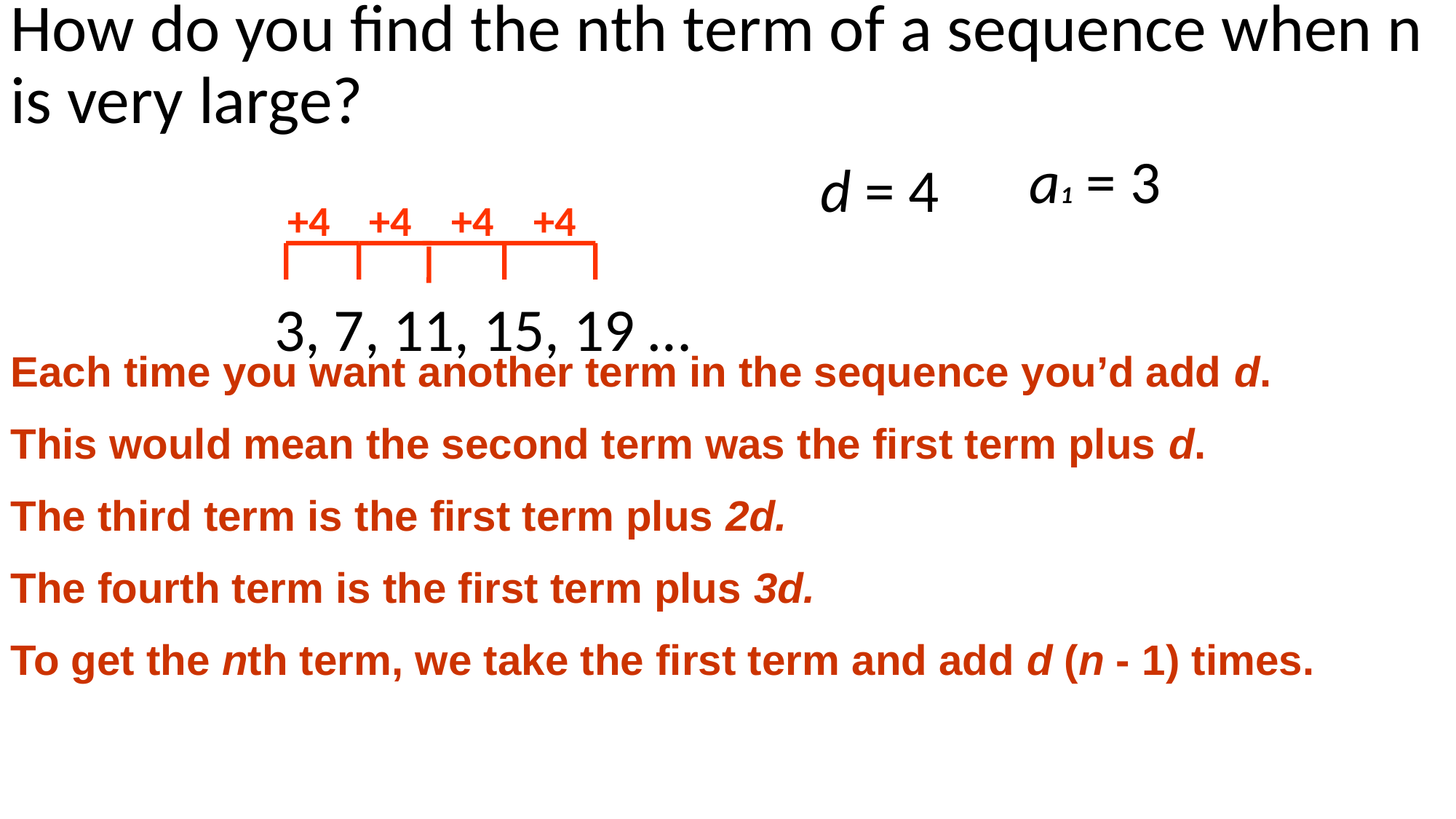

How do you find the nth term of a sequence when n is very large?
a1 = 3
d = 4
+4
+4
+4
+4

3, 7, 11, 15, 19 …
Each time you want another term in the sequence you’d add d.
This would mean the second term was the first term plus d.
The third term is the first term plus 2d.
The fourth term is the first term plus 3d.
To get the nth term, we take the first term and add d (n - 1) times.